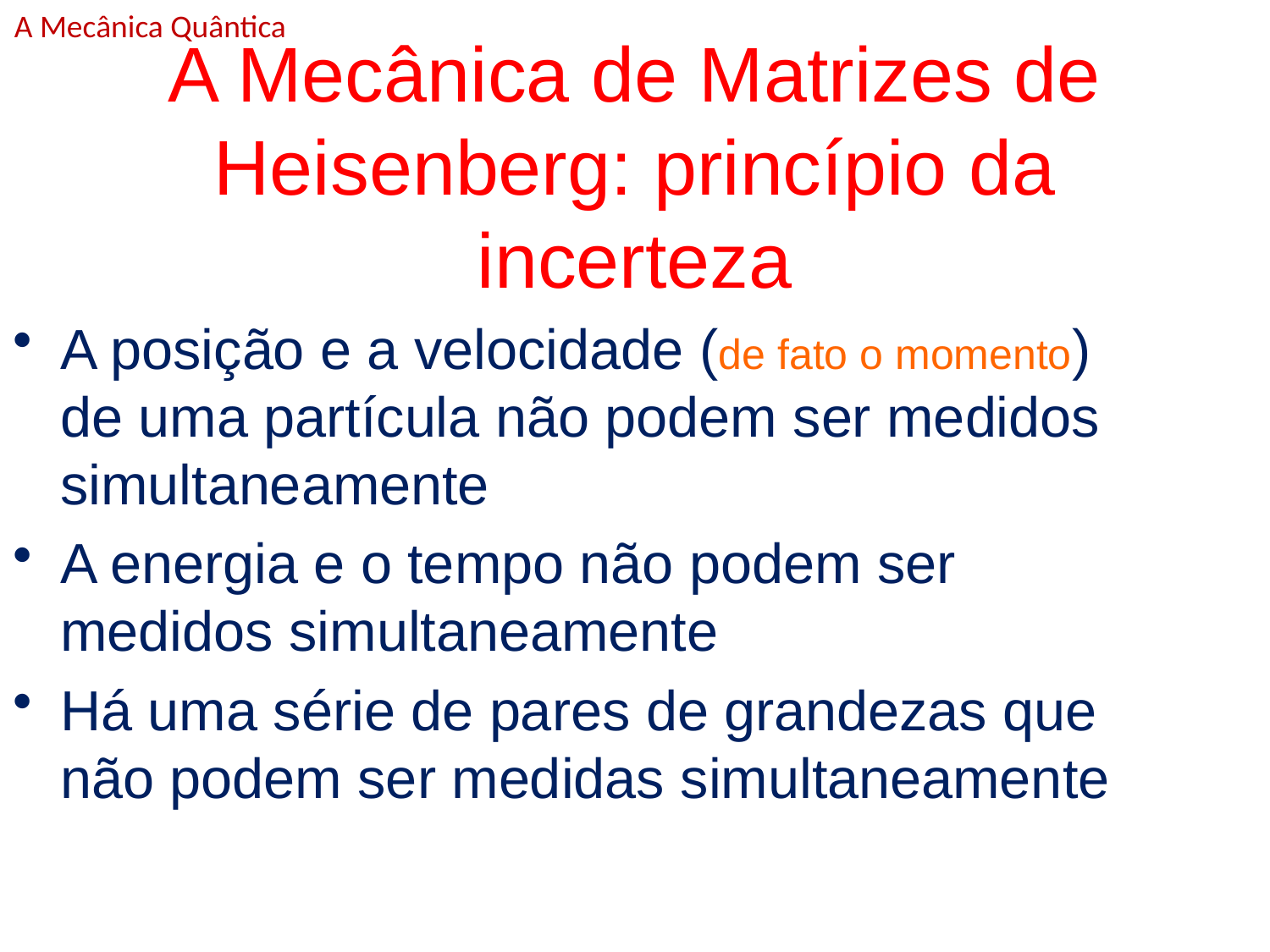

A Mecânica Quântica
# A Mecânica de Matrizes de Heisenberg: princípio da incerteza
A posição e a velocidade (de fato o momento) de uma partícula não podem ser medidos simultaneamente
A energia e o tempo não podem ser medidos simultaneamente
Há uma série de pares de grandezas que não podem ser medidas simultaneamente